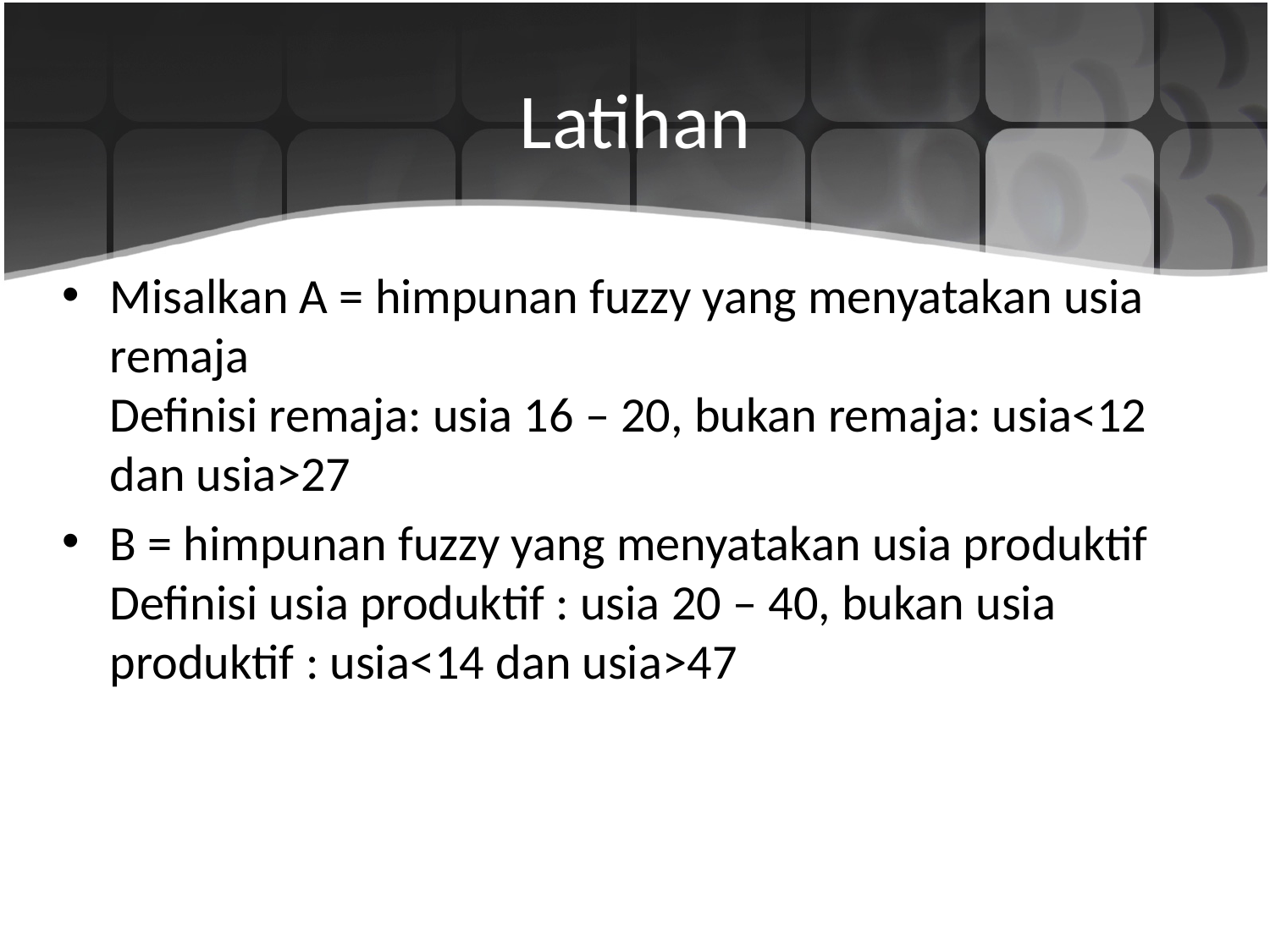

# Latihan
Misalkan A = himpunan fuzzy yang menyatakan usia remaja
Definisi remaja: usia 16 – 20, bukan remaja: usia<12 dan usia>27
B = himpunan fuzzy yang menyatakan usia produktif
Definisi usia produktif : usia 20 – 40, bukan usia produktif : usia<14 dan usia>47